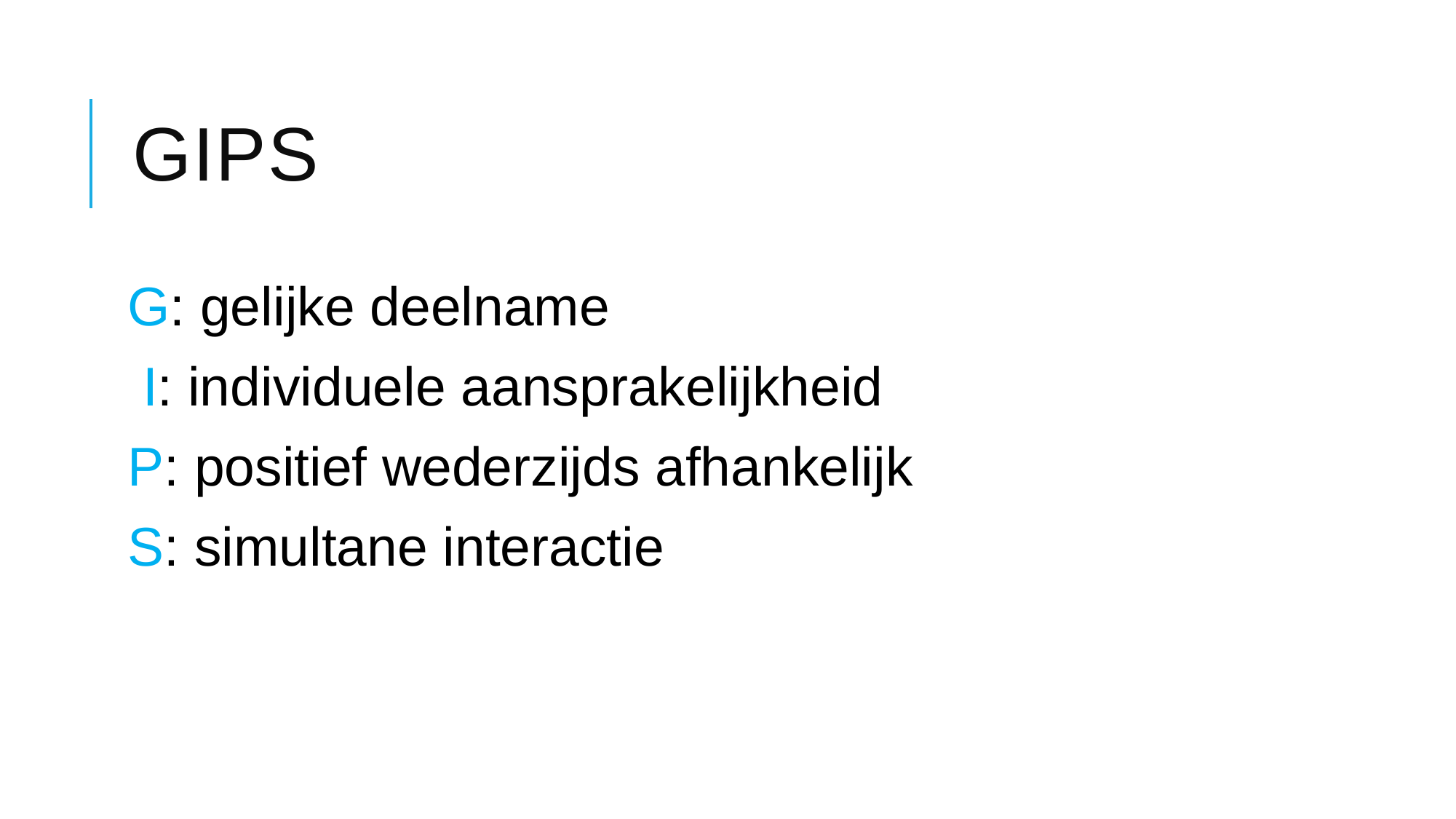

# GIPS
G: gelijke deelname
I: individuele aansprakelijkheid
P: positief wederzijds afhankelijk
S: simultane interactie